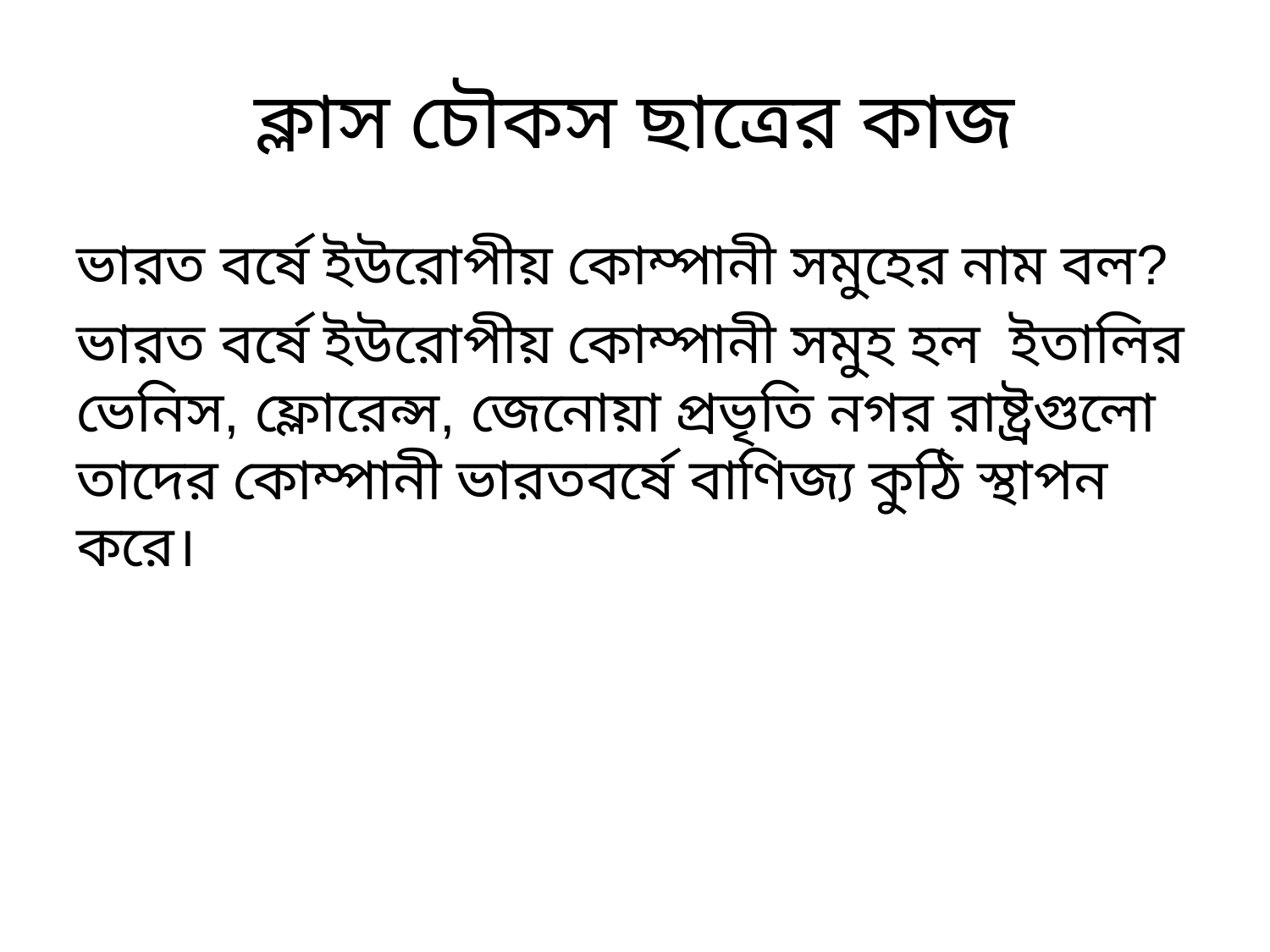

# ক্লাস চৌকস ছাত্রের কাজ
ভারত বর্ষে ইউরোপীয় কোম্পানী সমুহের নাম বল?
ভারত বর্ষে ইউরোপীয় কোম্পানী সমুহ হল  ইতালির ভেনিস, ফ্লোরেন্স, জেনোয়া প্রভৃতি নগর রাষ্ট্রগুলো তাদের কোম্পানী ভারতবর্ষে বাণিজ্য কুঠি স্থাপন  করে।